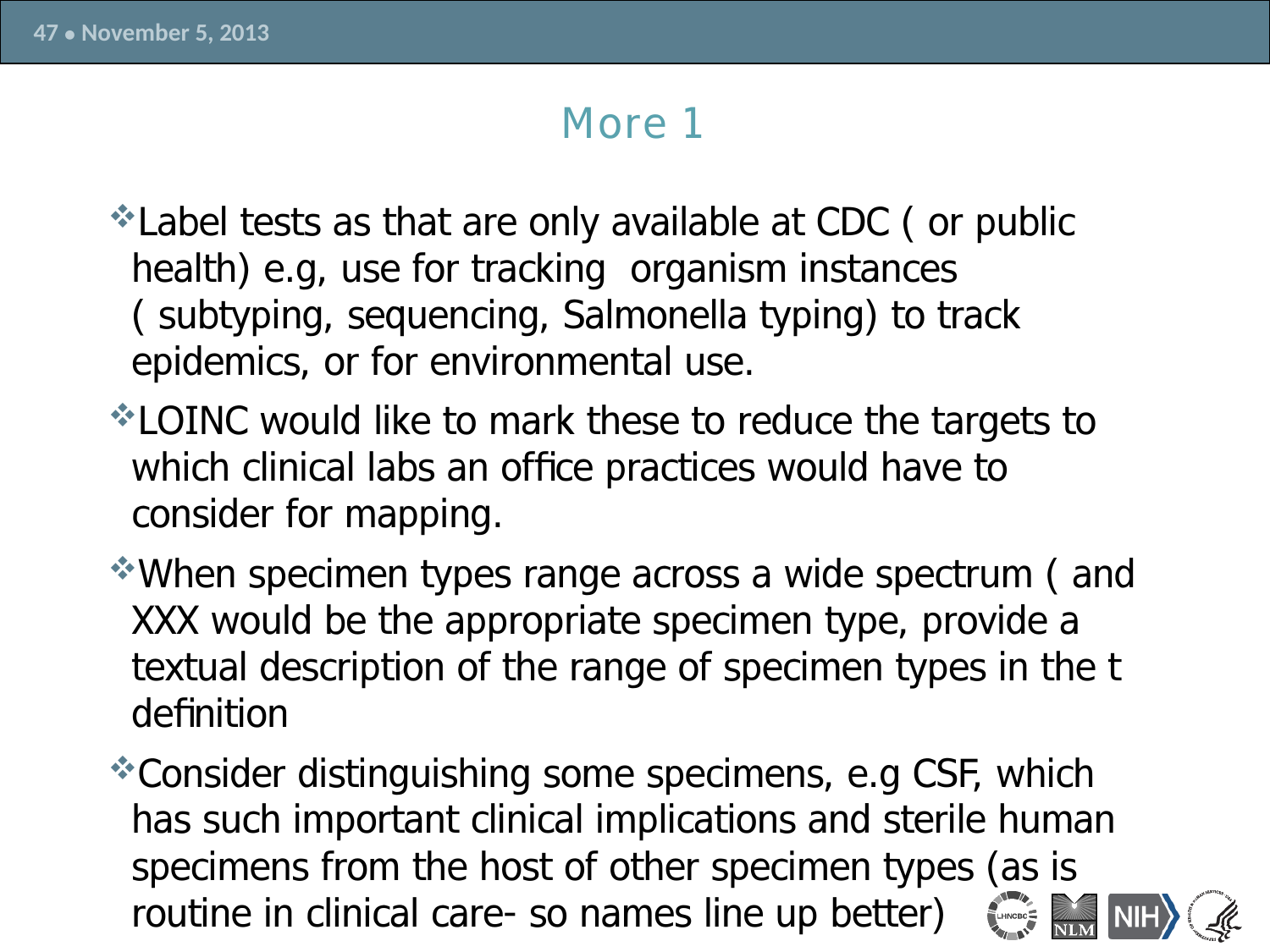

# More 1
Label tests as that are only available at CDC ( or public health) e.g, use for tracking  organism instances ( subtyping, sequencing, Salmonella typing) to track epidemics, or for environmental use.
LOINC would like to mark these to reduce the targets to which clinical labs an office practices would have to consider for mapping.
When specimen types range across a wide spectrum ( and XXX would be the appropriate specimen type, provide a textual description of the range of specimen types in the t definition
Consider distinguishing some specimens, e.g CSF, which has such important clinical implications and sterile human specimens from the host of other specimen types (as is routine in clinical care- so names line up better)